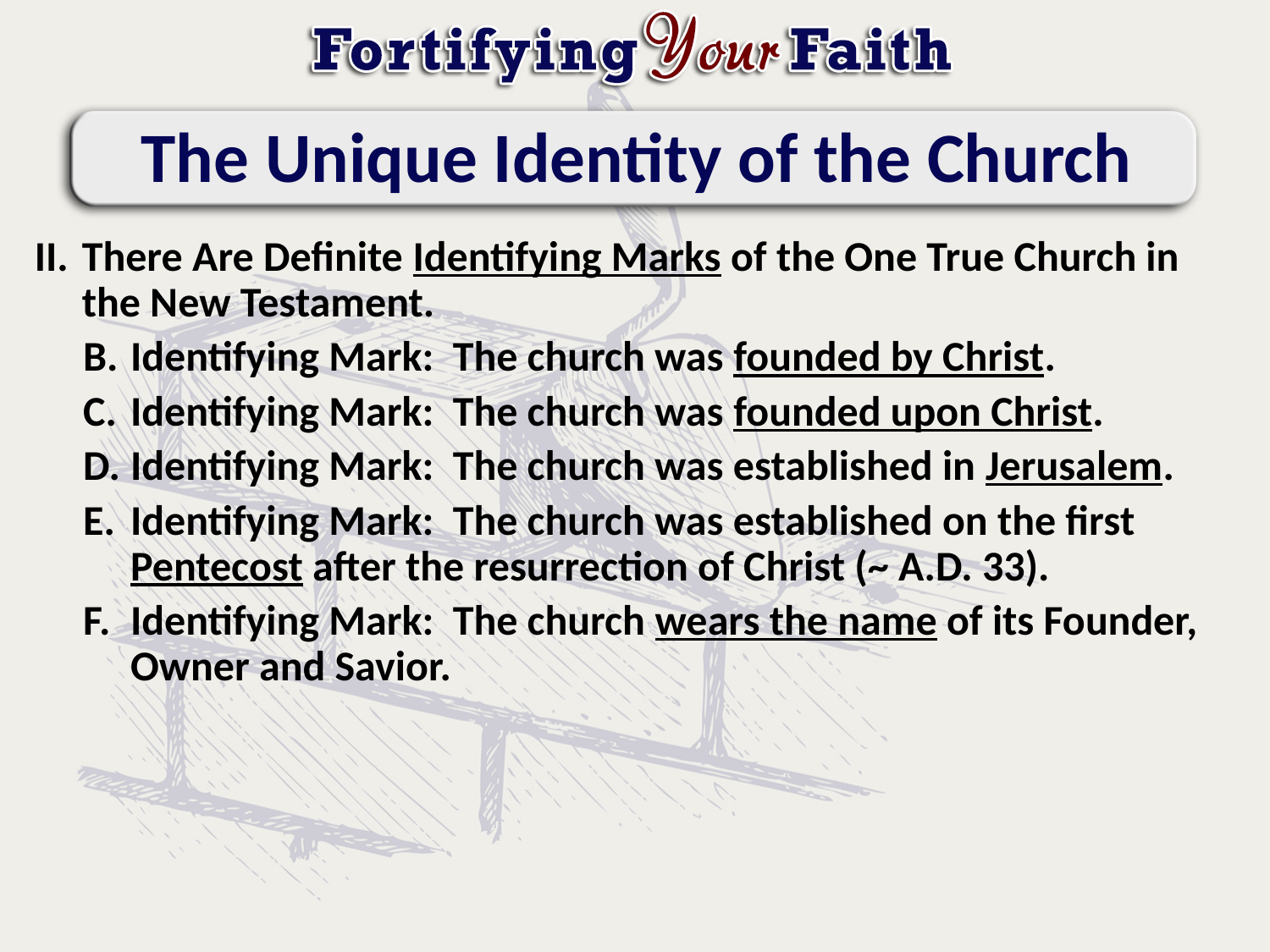

# The Unique Identity of the Church
There Are Definite Identifying Marks of the One True Church in the New Testament.
Identifying Mark:  The church was founded by Christ.
Identifying Mark:  The church was founded upon Christ.
Identifying Mark:  The church was established in Jerusalem.
Identifying Mark:  The church was established on the first Pentecost after the resurrection of Christ (~ A.D. 33).
Identifying Mark:  The church wears the name of its Founder, Owner and Savior.